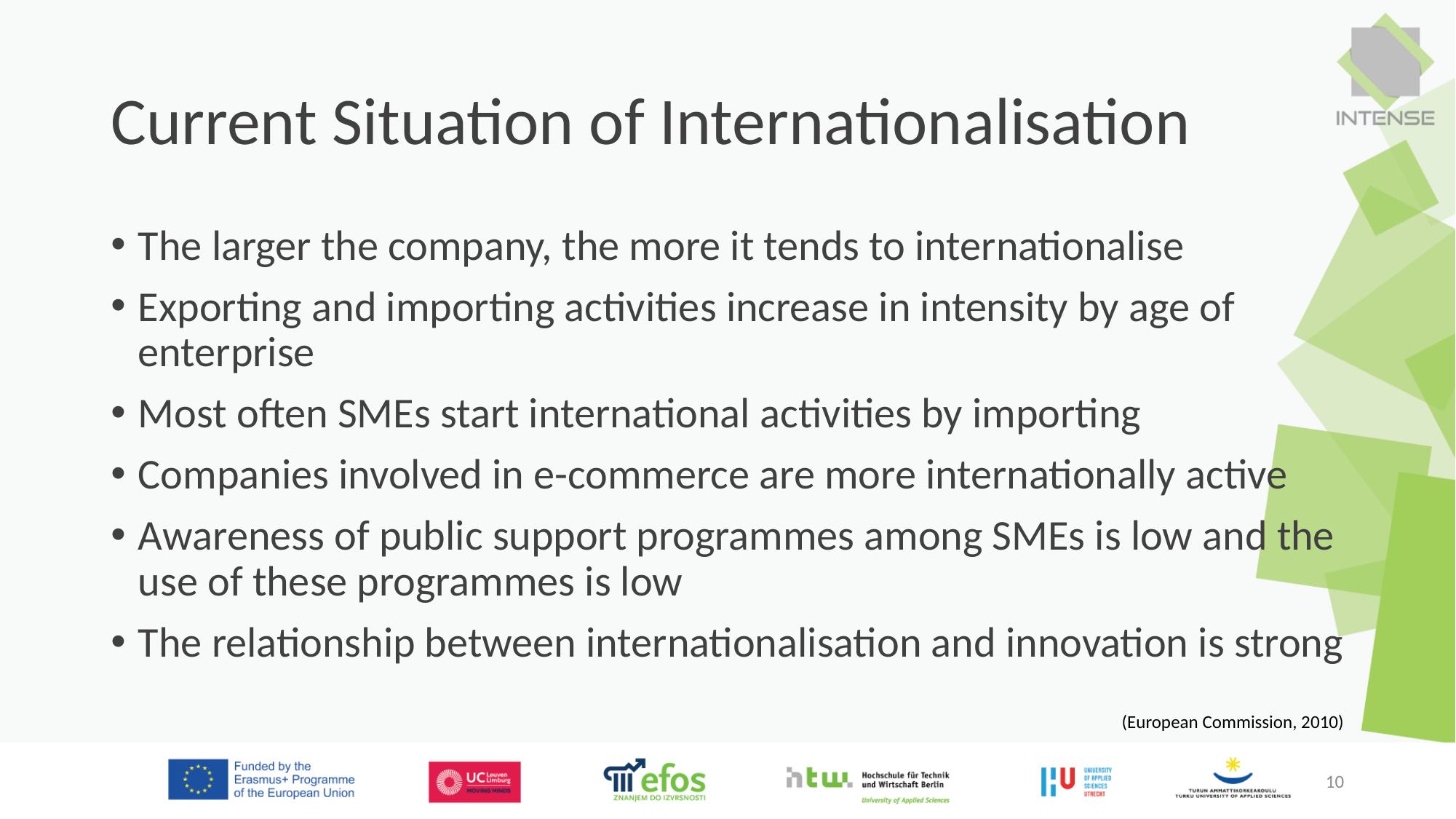

# Current Situation of Internationalisation
The larger the company, the more it tends to internationalise
Exporting and importing activities increase in intensity by age of enterprise
Most often SMEs start international activities by importing
Companies involved in e-commerce are more internationally active
Awareness of public support programmes among SMEs is low and the use of these programmes is low
The relationship between internationalisation and innovation is strong
(European Commission, 2010)
10